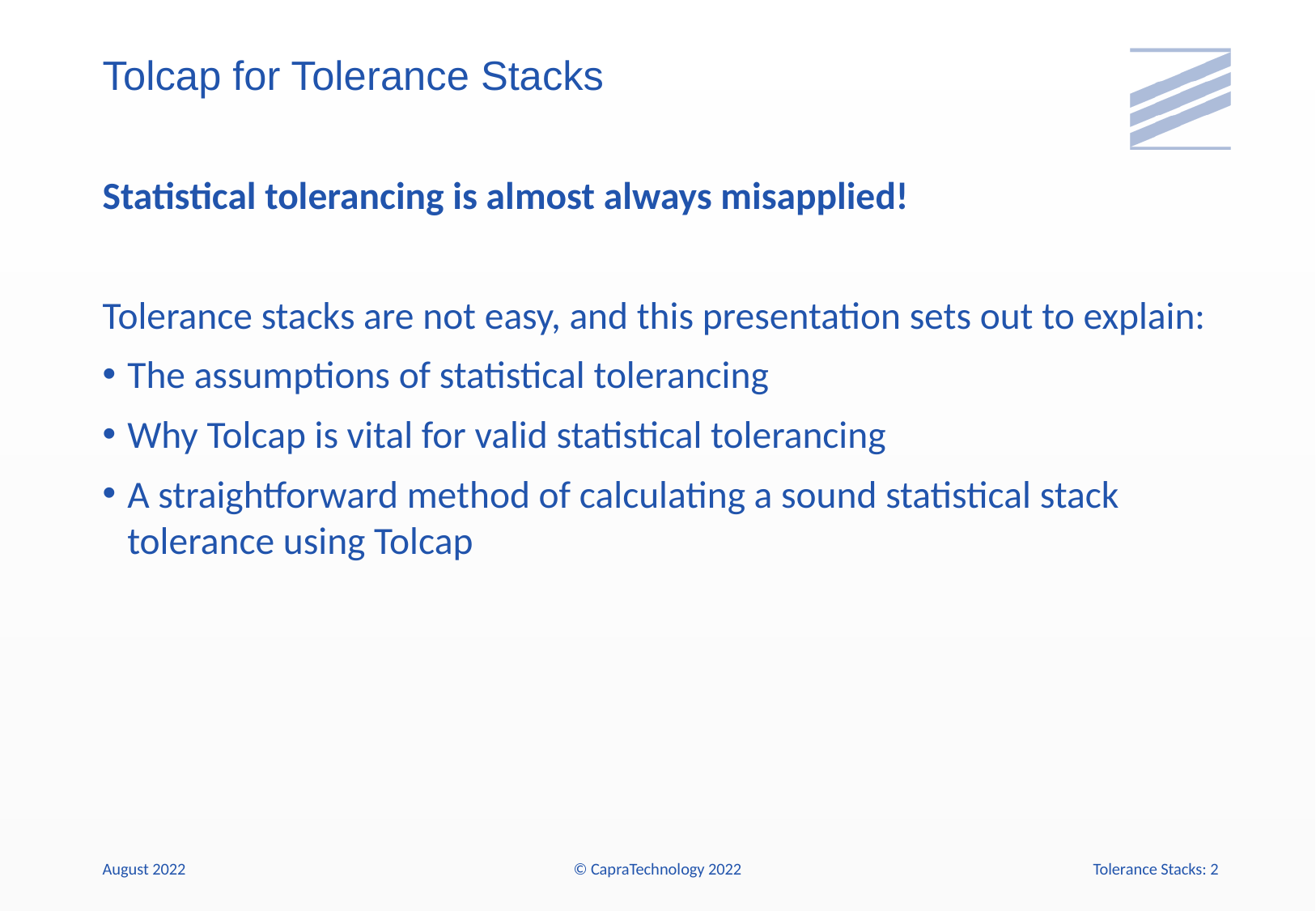

# Tolcap for Tolerance Stacks
Statistical tolerancing is almost always misapplied!

Tolerance stacks are not easy, and this presentation sets out to explain:
The assumptions of statistical tolerancing
Why Tolcap is vital for valid statistical tolerancing
A straightforward method of calculating a sound statistical stack tolerance using Tolcap

August 2022
© CapraTechnology 2022
Tolerance Stacks: 2